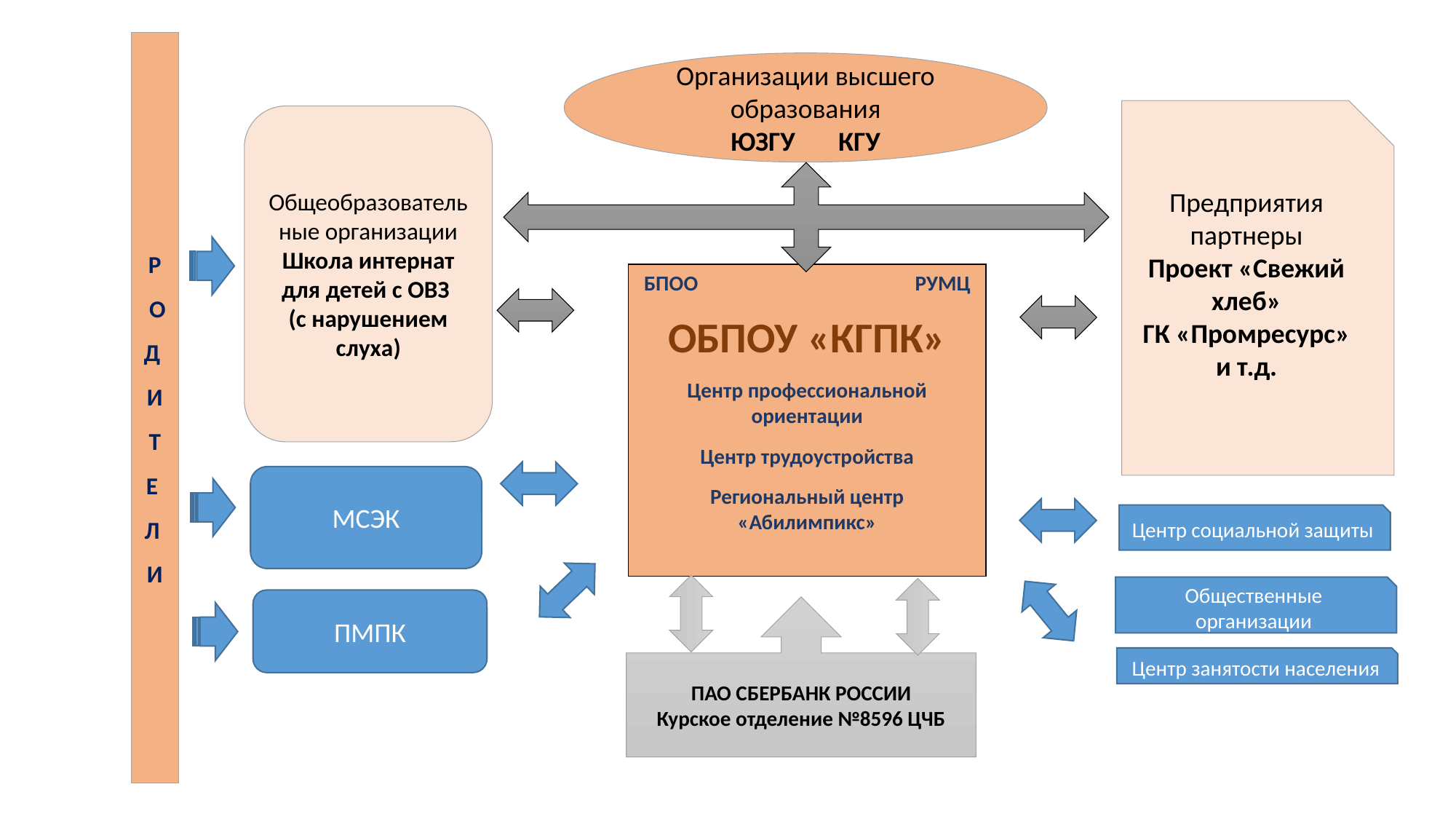

Р
 О
Д
И
 Т
Е
Л
И
Организации высшего образования
ЮЗГУ       КГУ
Предприятия партнеры
Проект «Свежий хлеб»
ГК «Промресурс»
и т.д.

Общеобразовательные организации Школа интернат для детей с ОВЗ
(с нарушением слуха)

 БПОО                                              РУМЦ
   ОБПОУ «КГПК»
Центр профессиональной ориентации
Центр трудоустройства
Региональный центр «Абилимпикс»

МСЭК

Центр социальной защиты

Общественные организации

ПМПК

ПАО СБЕРБАНК РОССИИ
Курское отделение №8596 ЦЧБ

Центр занятости населения